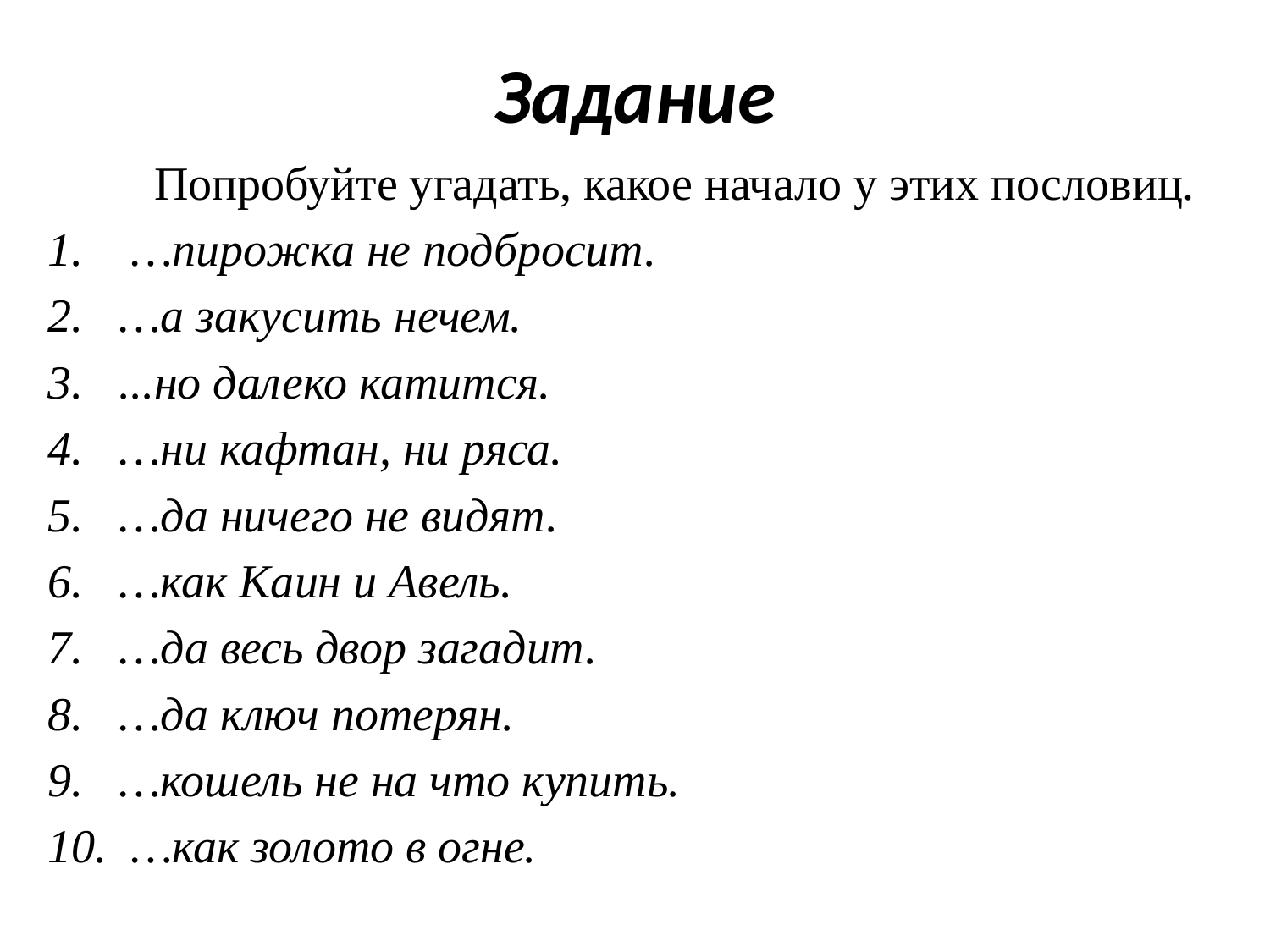

# Задание
	Попробуйте угадать, какое начало у этих пословиц.
1.    …пирожка не подбросит.
2.   …а закусить нечем.
3.   ...но далеко катится.
4.   …ни кафтан, ни ряса.
5.   …да ничего не видят.
6.   …как Каин и Авель.
7.   …да весь двор загадит.
8.   …да ключ потерян.
9.   …кошель не на что купить.
10.  …как золото в огне.